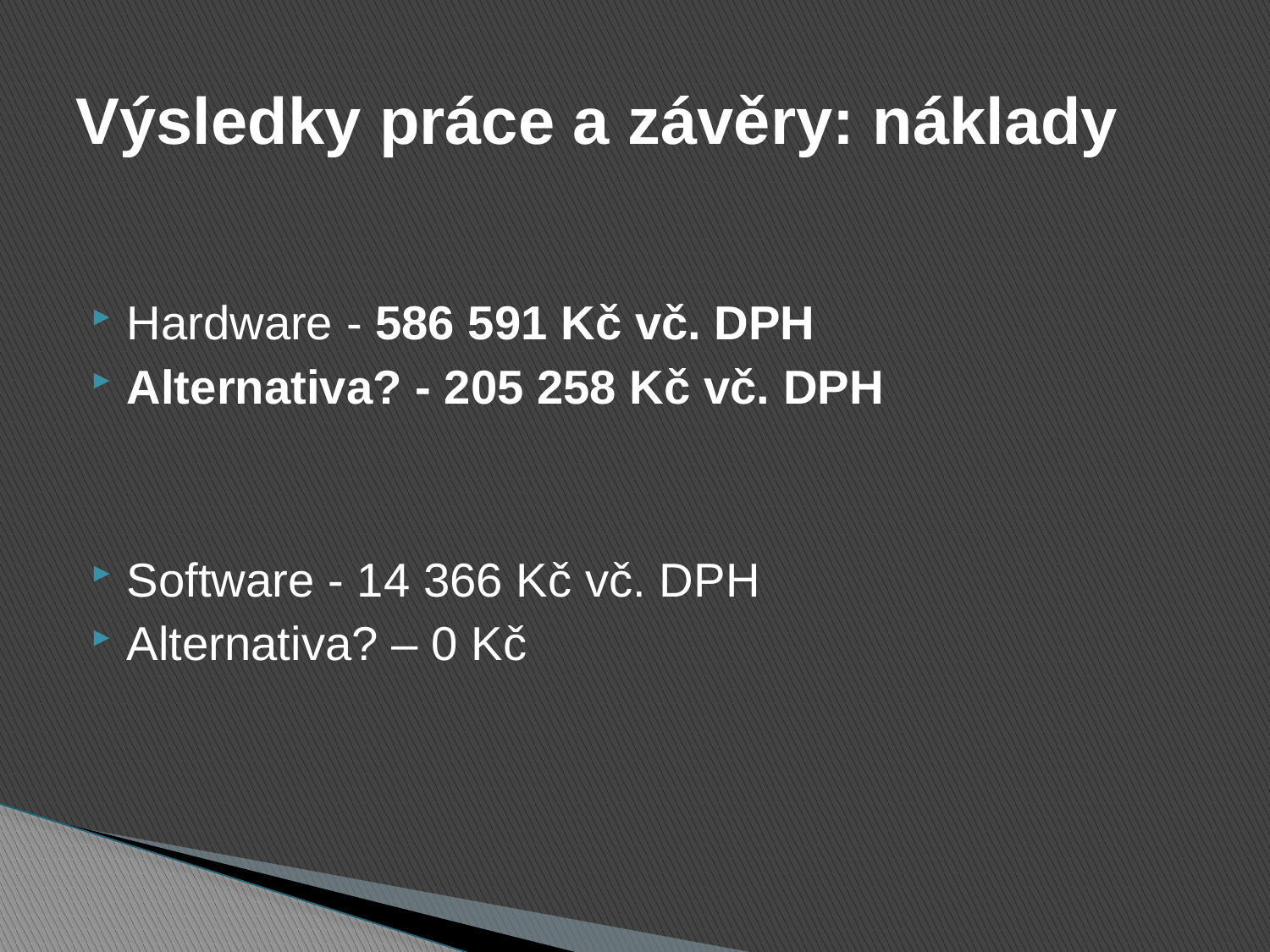

# Výsledky práce a závěry: náklady
Hardware - 586 591 Kč vč. DPH
Alternativa? - 205 258 Kč vč. DPH

Software - 14 366 Kč vč. DPH
Alternativa? – 0 Kč